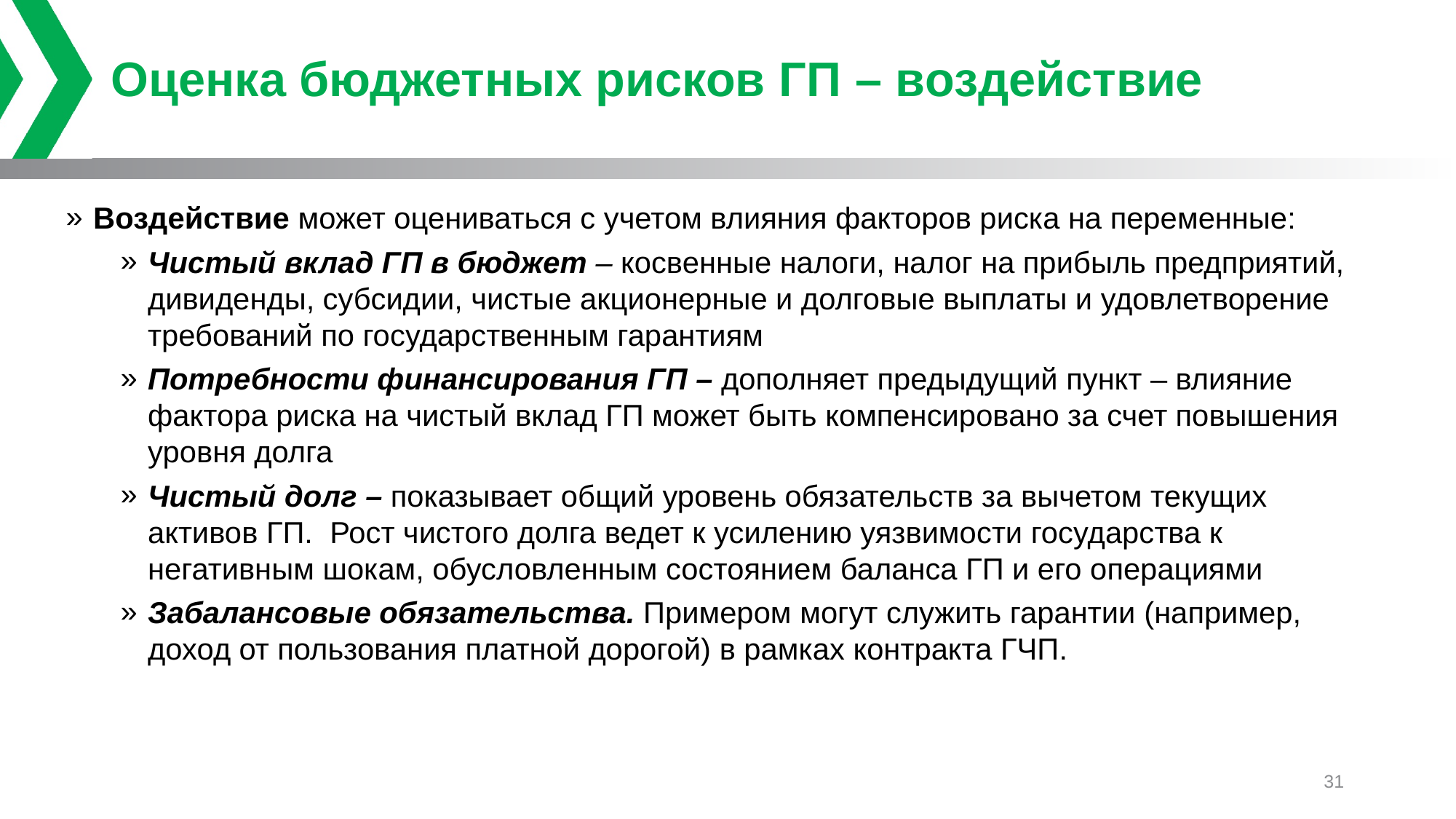

# Оценка бюджетных рисков ГП – воздействие
Воздействие может оцениваться с учетом влияния факторов риска на переменные:
Чистый вклад ГП в бюджет – косвенные налоги, налог на прибыль предприятий, дивиденды, субсидии, чистые акционерные и долговые выплаты и удовлетворение требований по государственным гарантиям
Потребности финансирования ГП – дополняет предыдущий пункт – влияние фактора риска на чистый вклад ГП может быть компенсировано за счет повышения уровня долга
Чистый долг – показывает общий уровень обязательств за вычетом текущих активов ГП.  Рост чистого долга ведет к усилению уязвимости государства к негативным шокам, обусловленным состоянием баланса ГП и его операциями
Забалансовые обязательства. Примером могут служить гарантии (например, доход от пользования платной дорогой) в рамках контракта ГЧП.